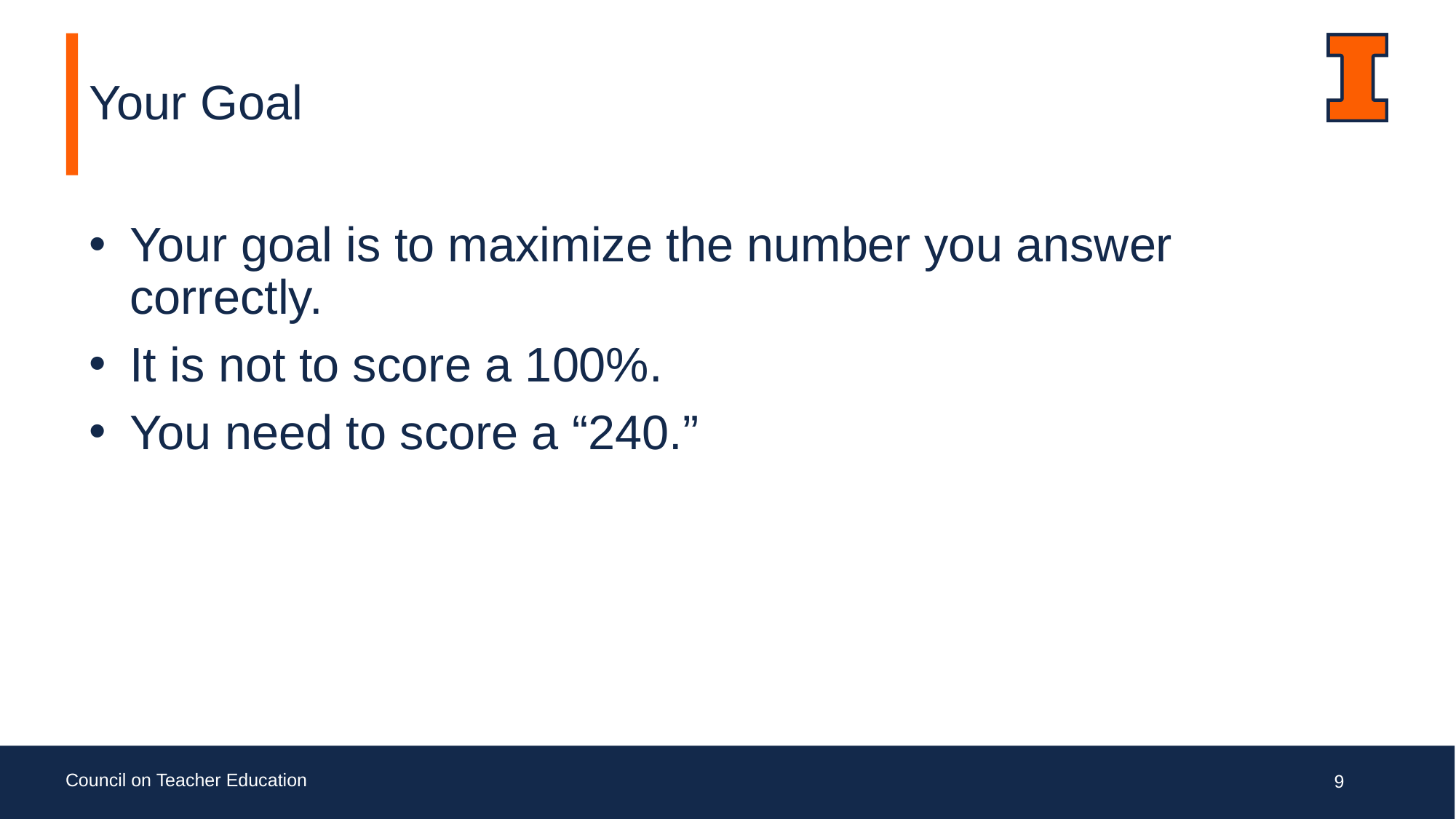

# Your Goal
Your goal is to maximize the number you answer correctly.
It is not to score a 100%.
You need to score a “240.”

Council on Teacher Education
9